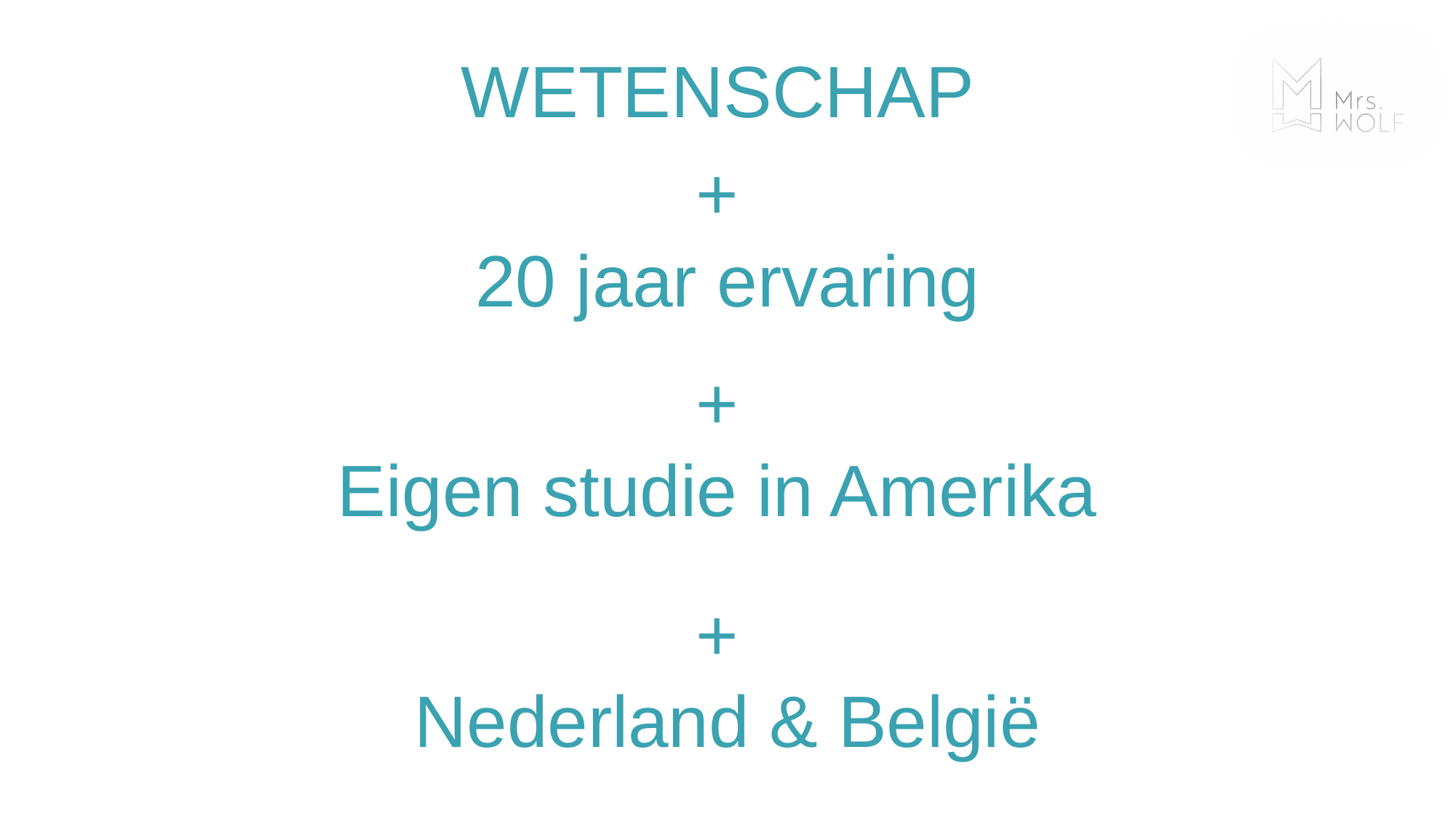

# WETENSCHAP
+
20 jaar ervaring
+
Eigen studie in Amerika
+
Nederland & België